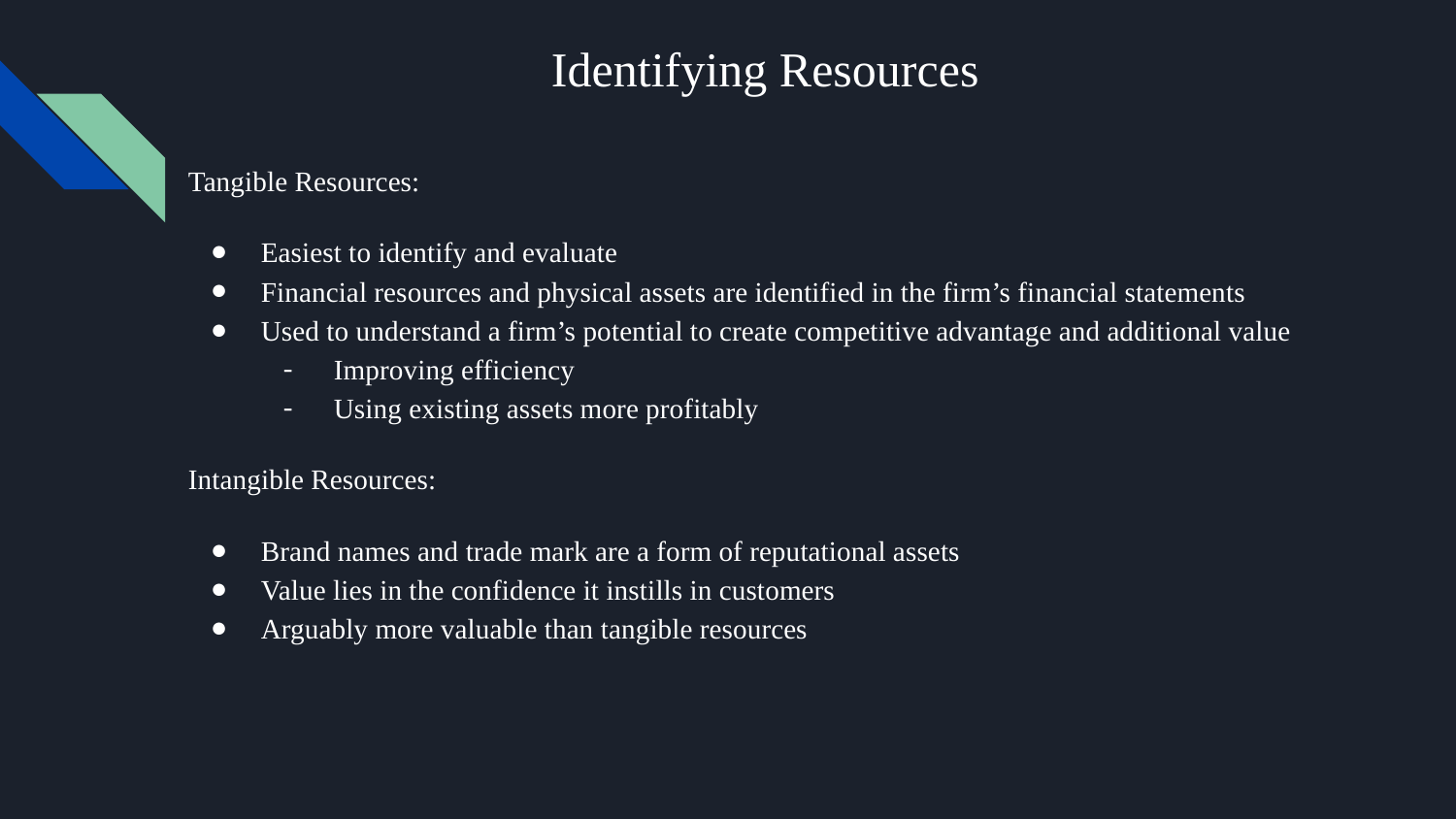

# Identifying Resources
Tangible Resources:
Easiest to identify and evaluate
Financial resources and physical assets are identified in the firm’s financial statements
Used to understand a firm’s potential to create competitive advantage and additional value
Improving efficiency
Using existing assets more profitably
Intangible Resources:
Brand names and trade mark are a form of reputational assets
Value lies in the confidence it instills in customers
Arguably more valuable than tangible resources